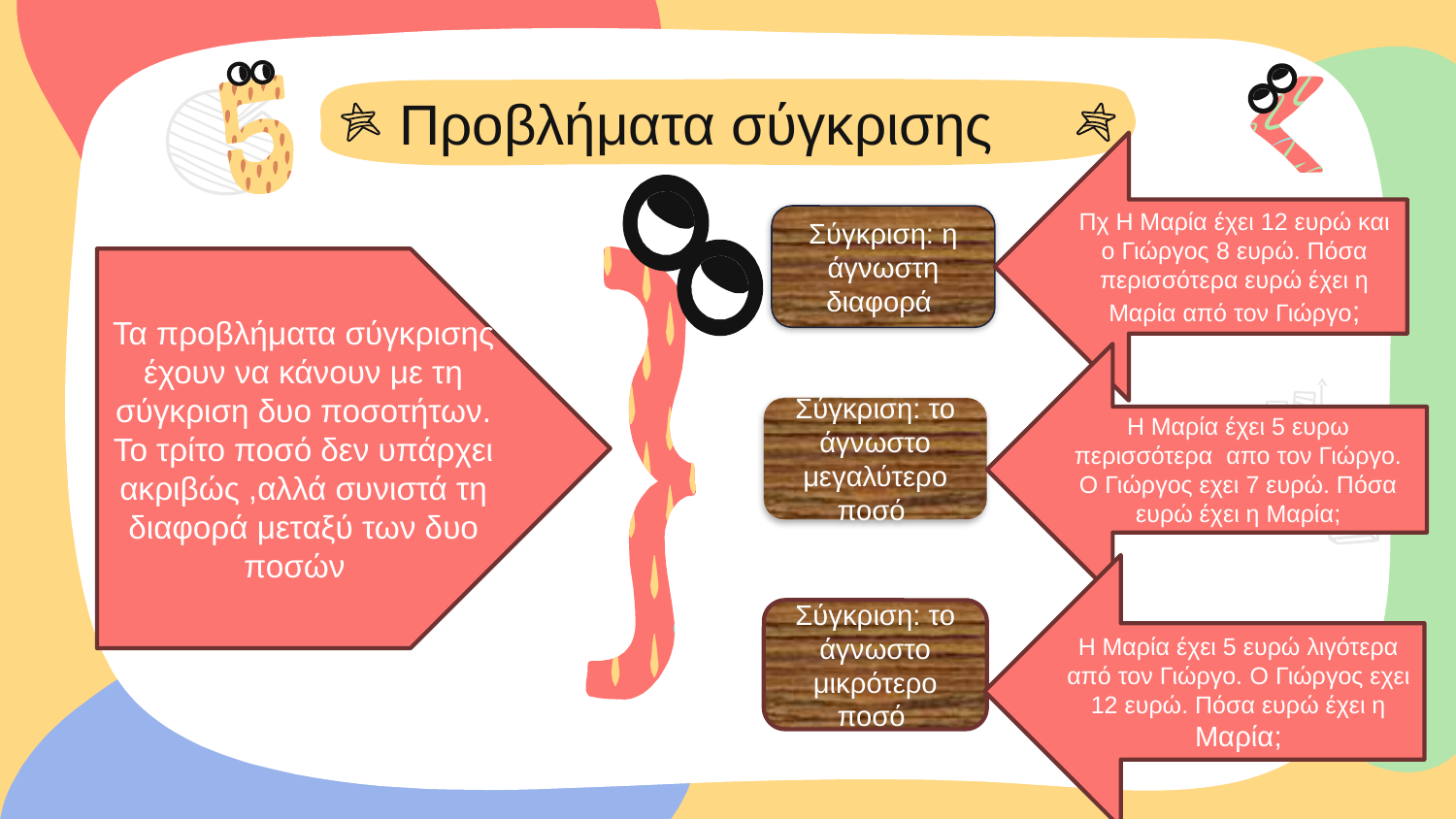

# Προβλήματα σύγκρισης

Πχ Η Μαρία έχει 12 ευρώ και ο Γιώργος 8 ευρώ. Πόσα περισσότερα ευρώ έχει η Μαρία από τον Γιώργο;

Σύγκριση: η άγνωστη διαφορά
Τα προβλήματα σύγκρισης έχουν να κάνουν με τη σύγκριση δυο ποσοτήτων. Το τρίτο ποσό δεν υπάρχει ακριβώς ,αλλά συνιστά τη διαφορά μεταξύ των δυο ποσών
Η Μαρία έχει 5 ευρω περισσότερα  απο τον Γιώργο. Ο Γιώργος εχει 7 ευρώ. Πόσα ευρώ έχει η Μαρία;
Σύγκριση: το άγνωστο μεγαλύτερο ποσό
Η Μαρία έχει 5 ευρώ λιγότερα από τον Γιώργο. Ο Γιώργος εχει 12 ευρώ. Πόσα ευρώ έχει η Μαρία;
Σύγκριση: το άγνωστο μικρότερο ποσό